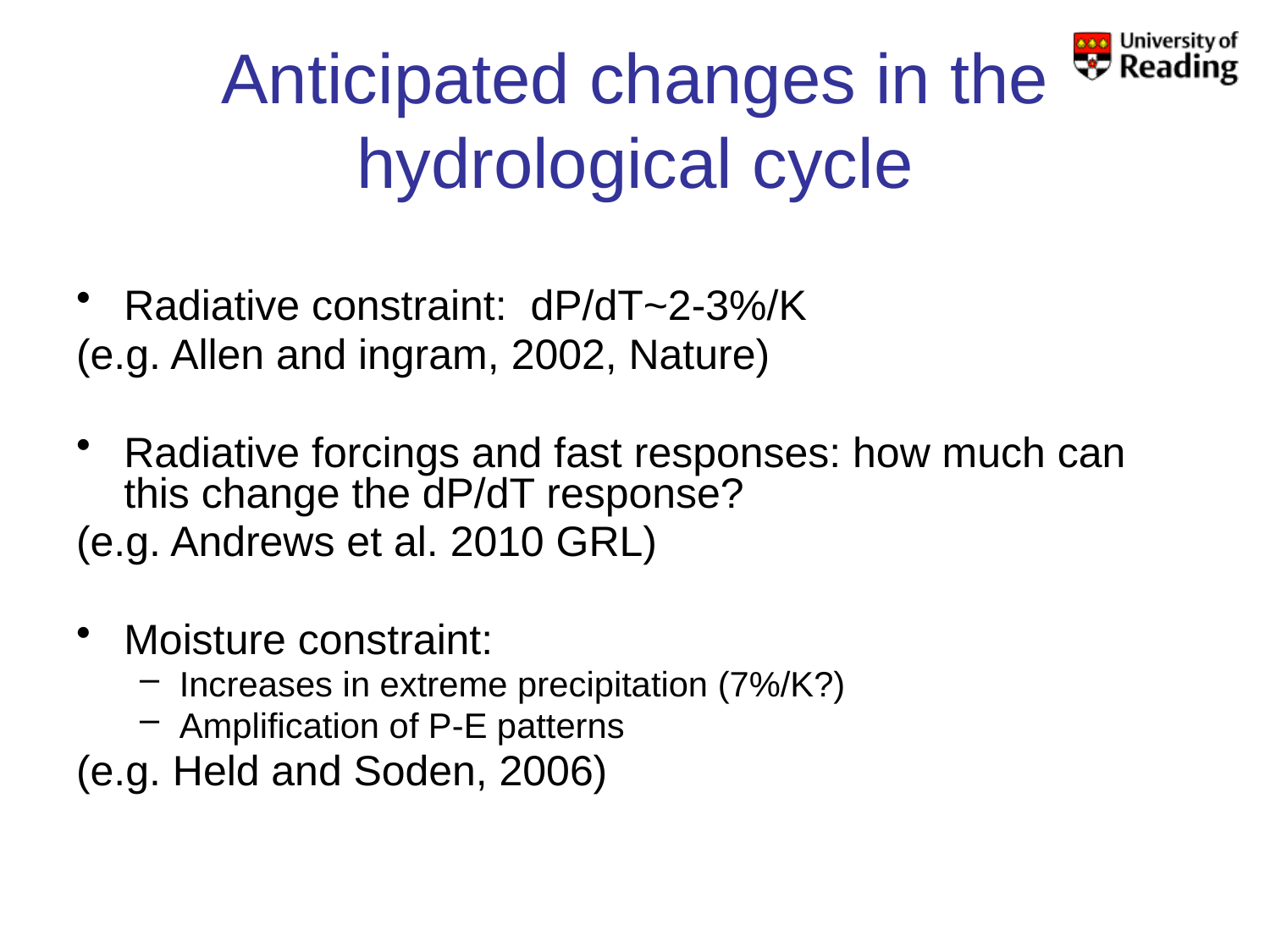

# Anticipated changes in the hydrological cycle

Radiative constraint:  dP/dT~2-3%/K
(e.g. Allen and ingram, 2002, Nature)

Radiative forcings and fast responses: how much can this change the dP/dT response?
(e.g. Andrews et al. 2010 GRL)

Moisture constraint:
Increases in extreme precipitation (7%/K?)
Amplification of P-E patterns
(e.g. Held and Soden, 2006)